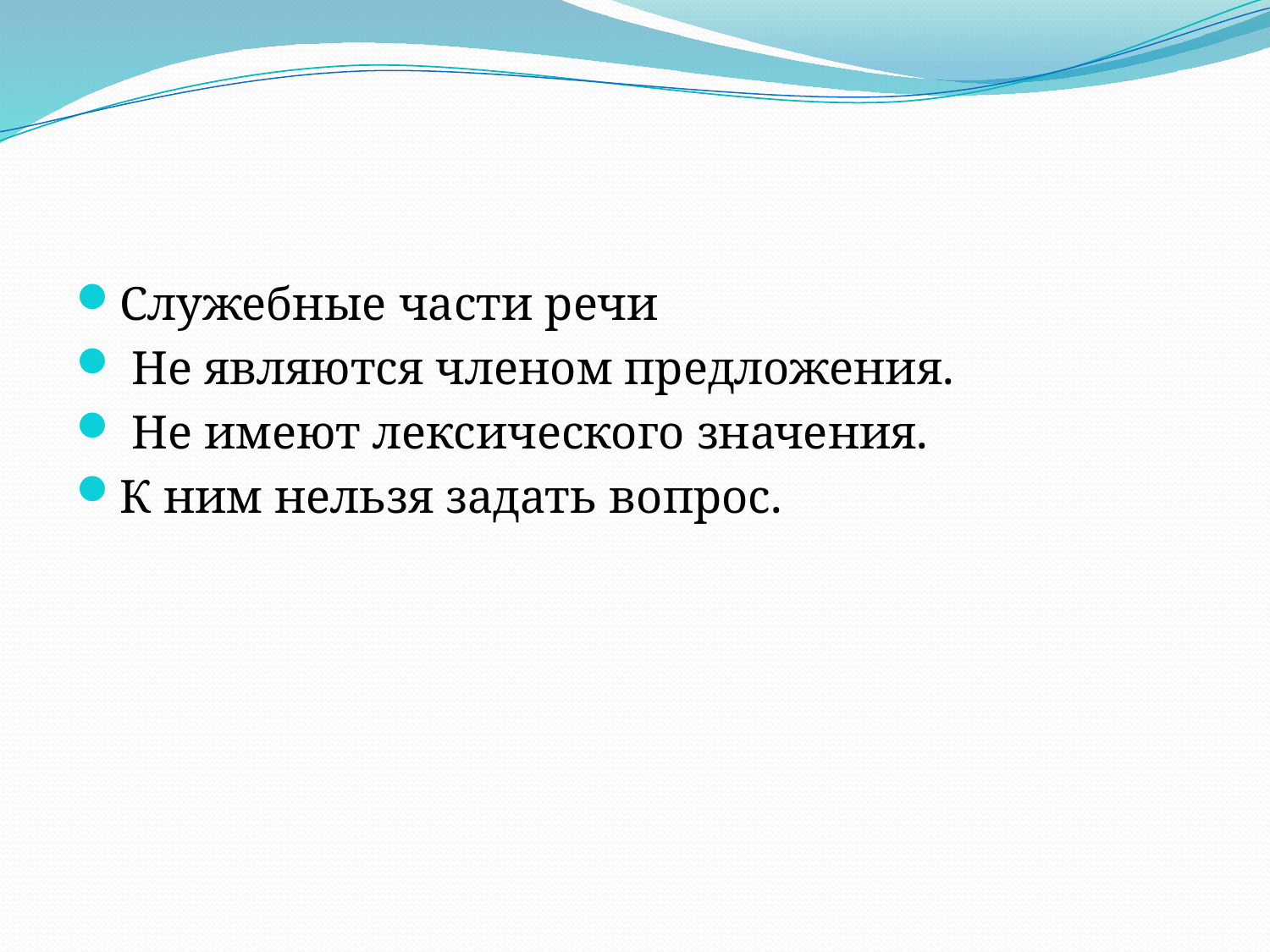

#
Служебные части речи
 Не являются членом предложения.
 Не имеют лексического значения.
К ним нельзя задать вопрос.